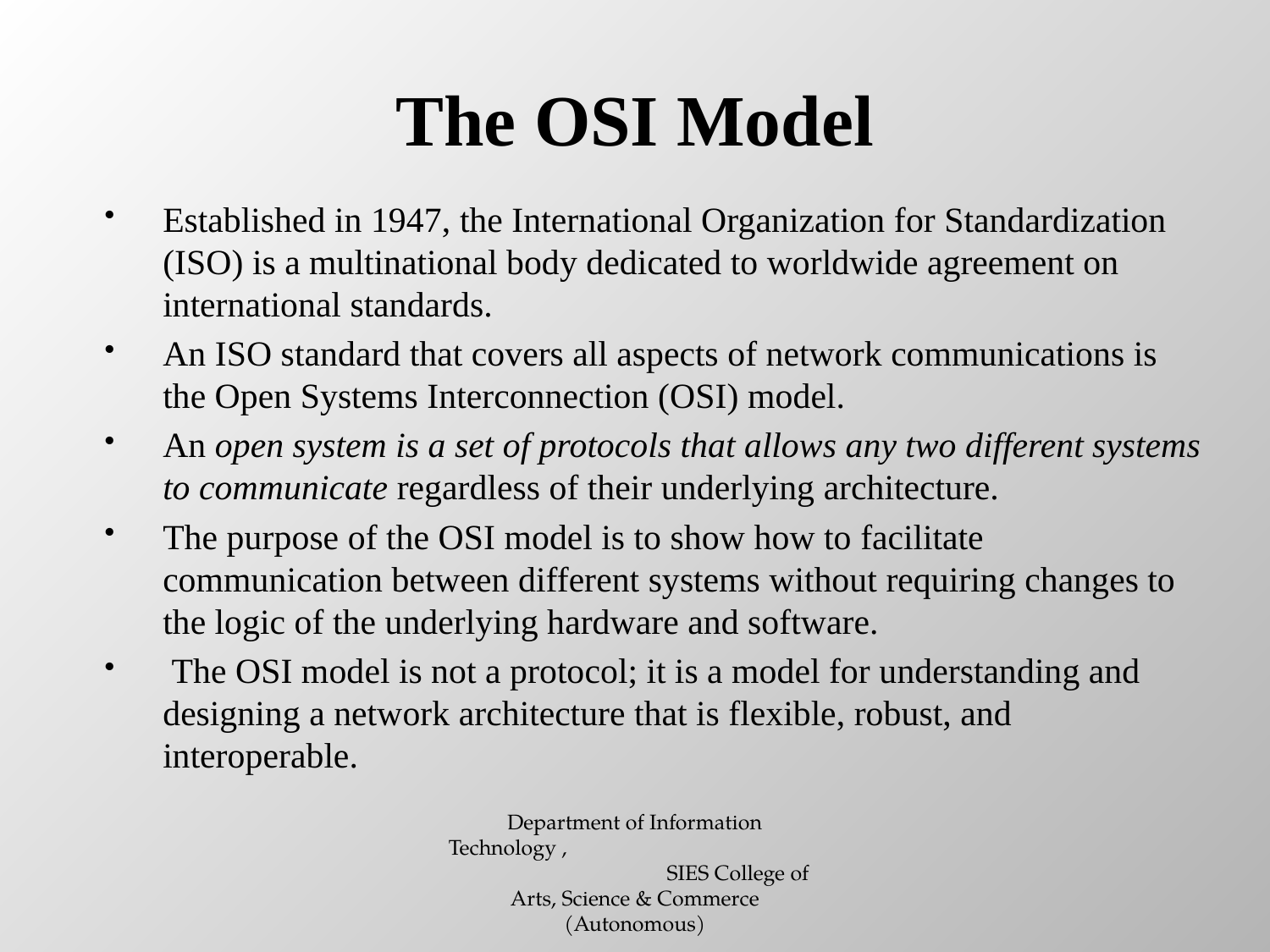

# The OSI Model
Established in 1947, the International Organization for Standardization (ISO) is a multinational body dedicated to worldwide agreement on international standards.
An ISO standard that covers all aspects of network communications is the Open Systems Interconnection (OSI) model.
An open system is a set of protocols that allows any two different systems to communicate regardless of their underlying architecture.
The purpose of the OSI model is to show how to facilitate communication between different systems without requiring changes to the logic of the underlying hardware and software.
 The OSI model is not a protocol; it is a model for understanding and designing a network architecture that is flexible, robust, and interoperable.
Department of Information Technology ,                                                                                        SIES College of Arts, Science & Commerce (Autonomous)